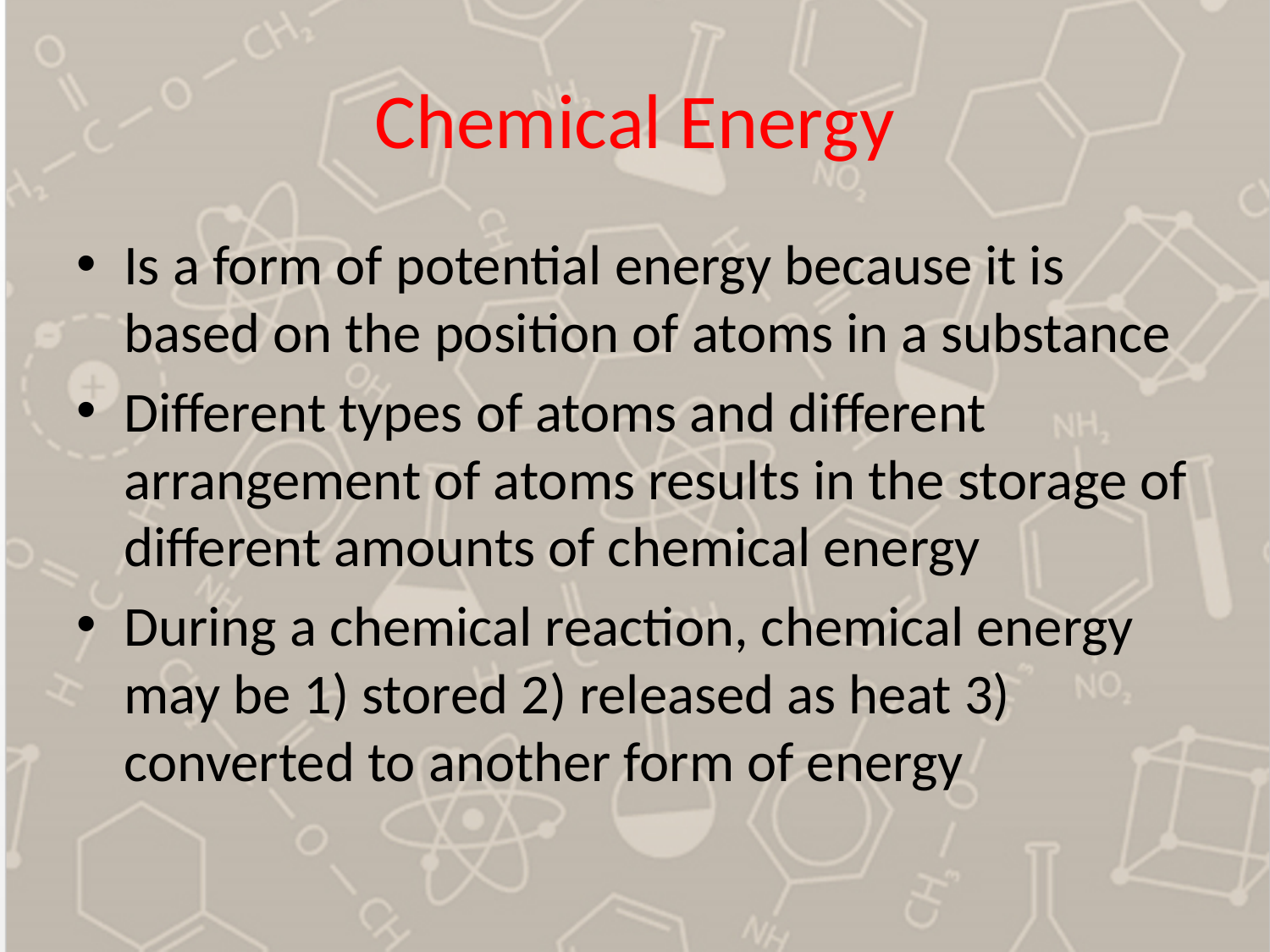

# Chemical Energy
Is a form of potential energy because it is based on the position of atoms in a substance
Different types of atoms and different arrangement of atoms results in the storage of different amounts of chemical energy
During a chemical reaction, chemical energy may be 1) stored 2) released as heat 3) converted to another form of energy